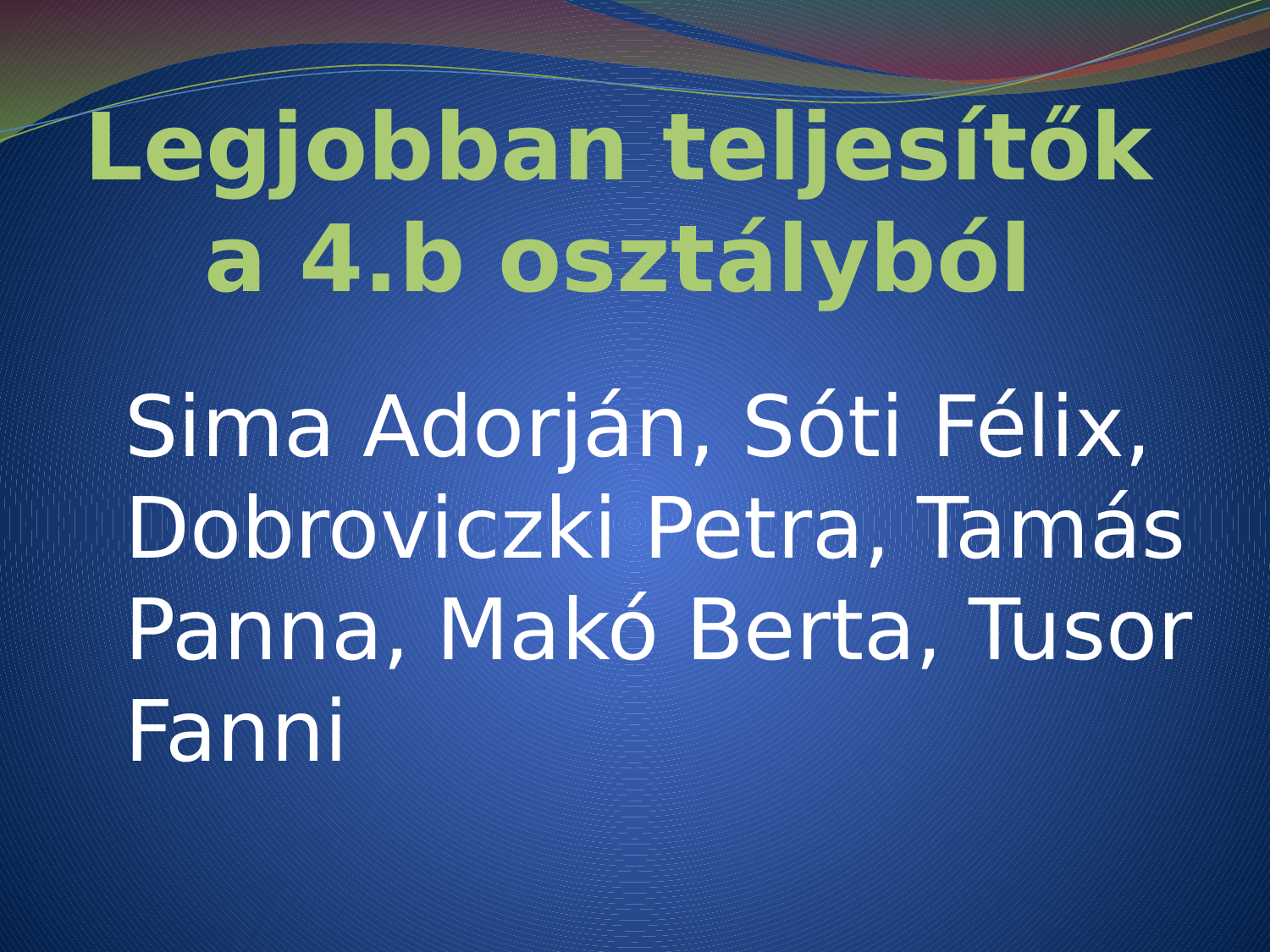

# Legjobban teljesítők a 4.b osztályból
Sima Adorján, Sóti Félix, Dobroviczki Petra, Tamás Panna, Makó Berta, Tusor Fanni